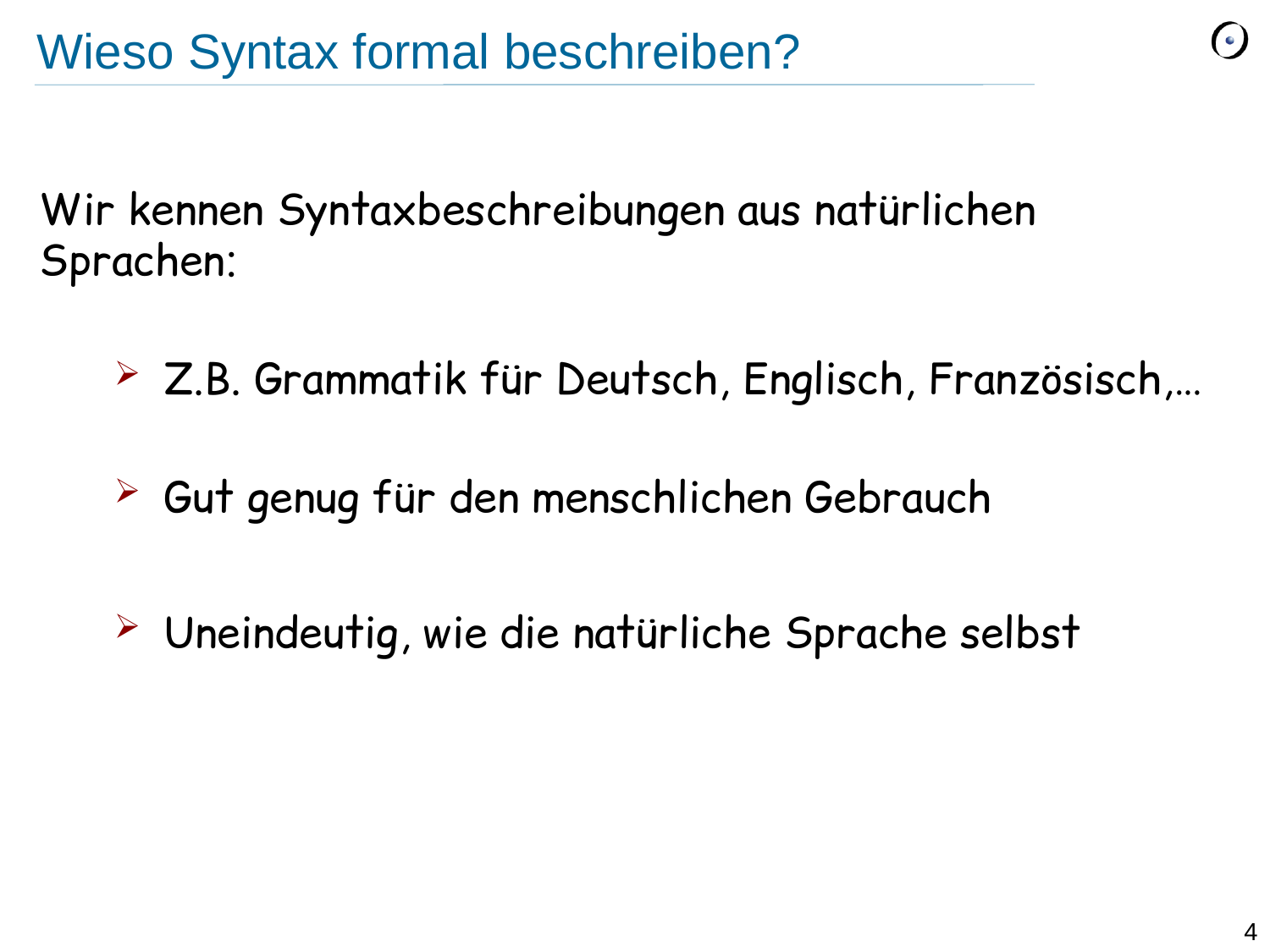

# Wieso Syntax formal beschreiben?
Wir kennen Syntaxbeschreibungen aus natürlichen Sprachen:

Z.B. Grammatik für Deutsch, Englisch, Französisch,…

Gut genug für den menschlichen Gebrauch

Uneindeutig, wie die natürliche Sprache selbst